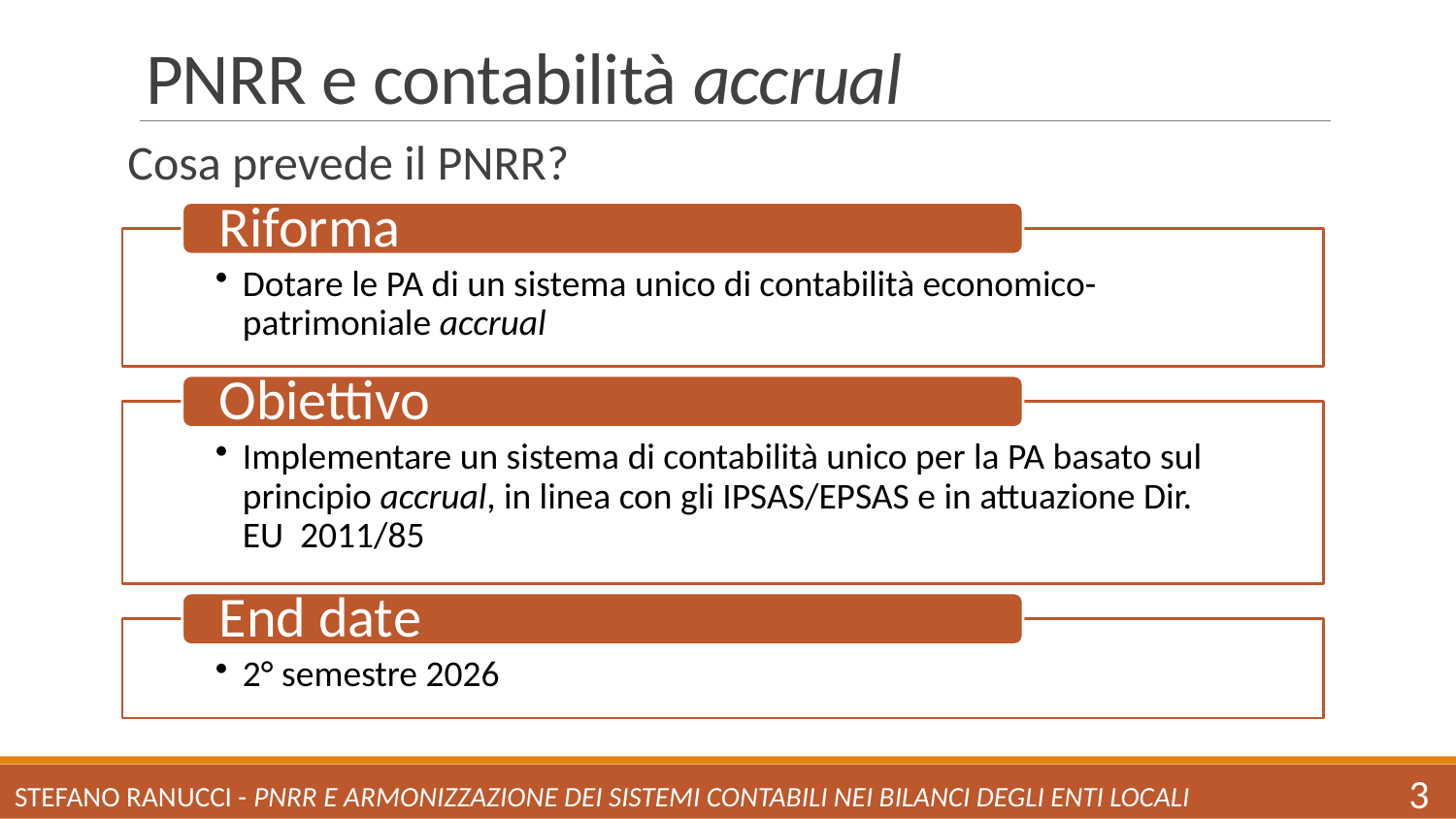

# PNRR e contabilità accrual
Cosa prevede il PNRR?
Dotare le PA di un sistema unico di contabilità economico-patrimoniale accrual
Riforma
Implementare un sistema di contabilità unico per la PA basato sul principio accrual, in linea con gli IPSAS/EPSAS e in attuazione Dir. EU  2011/85
Obiettivo
2° semestre 2026
End date
Stefano Ranucci - PNRR e armonizzazione dei sistemi contabili nei bilanci degli enti locali
3